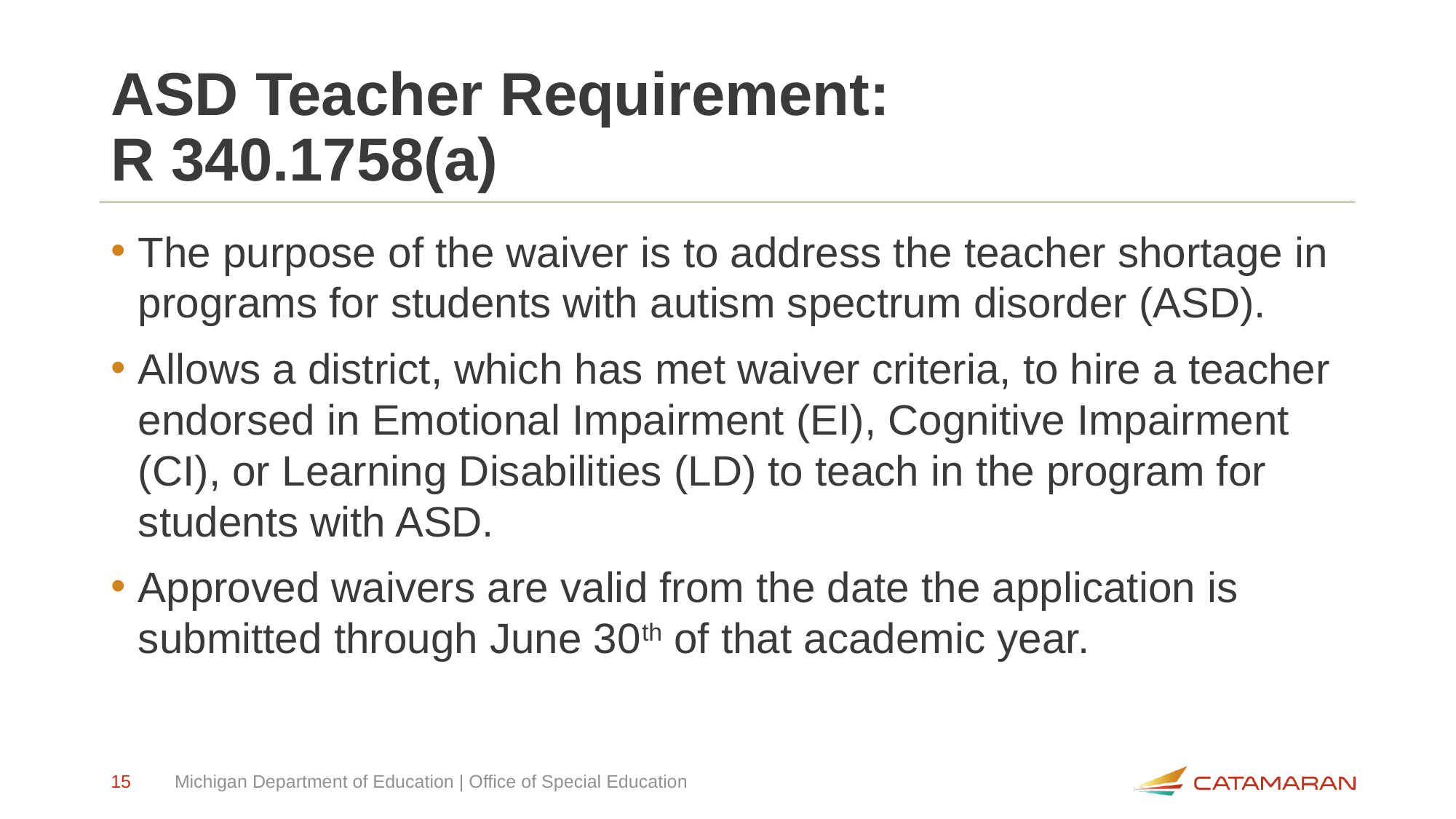

# ASD Teacher Requirement: R 340.1758(a)
The purpose of the waiver is to address the teacher shortage in programs for students with autism spectrum disorder (ASD).
Allows a district, which has met waiver criteria, to hire a teacher endorsed in Emotional Impairment (EI), Cognitive Impairment (CI), or Learning Disabilities (LD) to teach in the program for students with ASD.
Approved waivers are valid from the date the application is submitted through June 30th of that academic year.
15
Michigan Department of Education | Office of Special Education